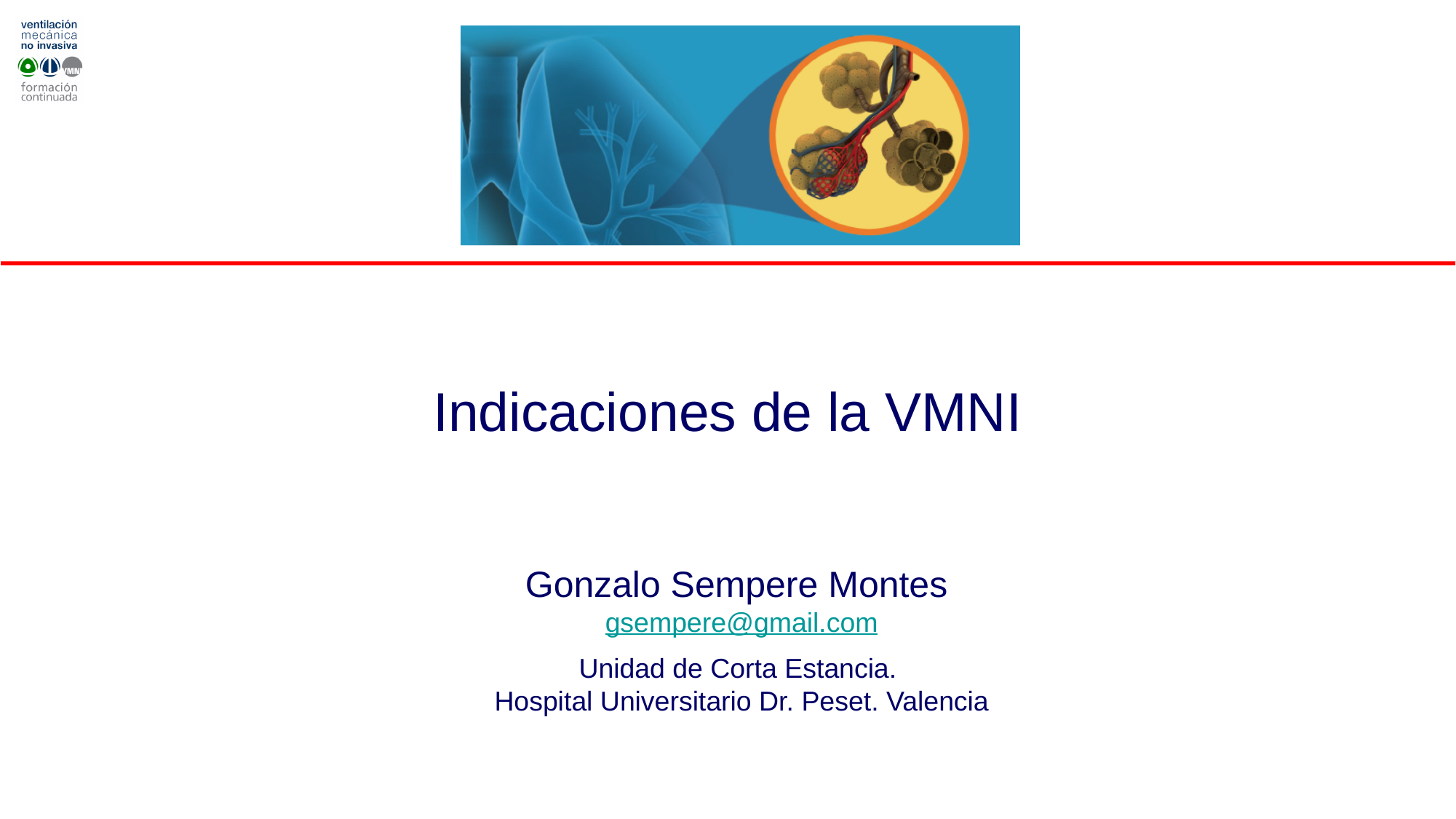

# Indicaciones de la VMNI
Gonzalo Sempere Montes gsempere@gmail.com
Unidad de Corta Estancia.
Hospital Universitario Dr. Peset. Valencia